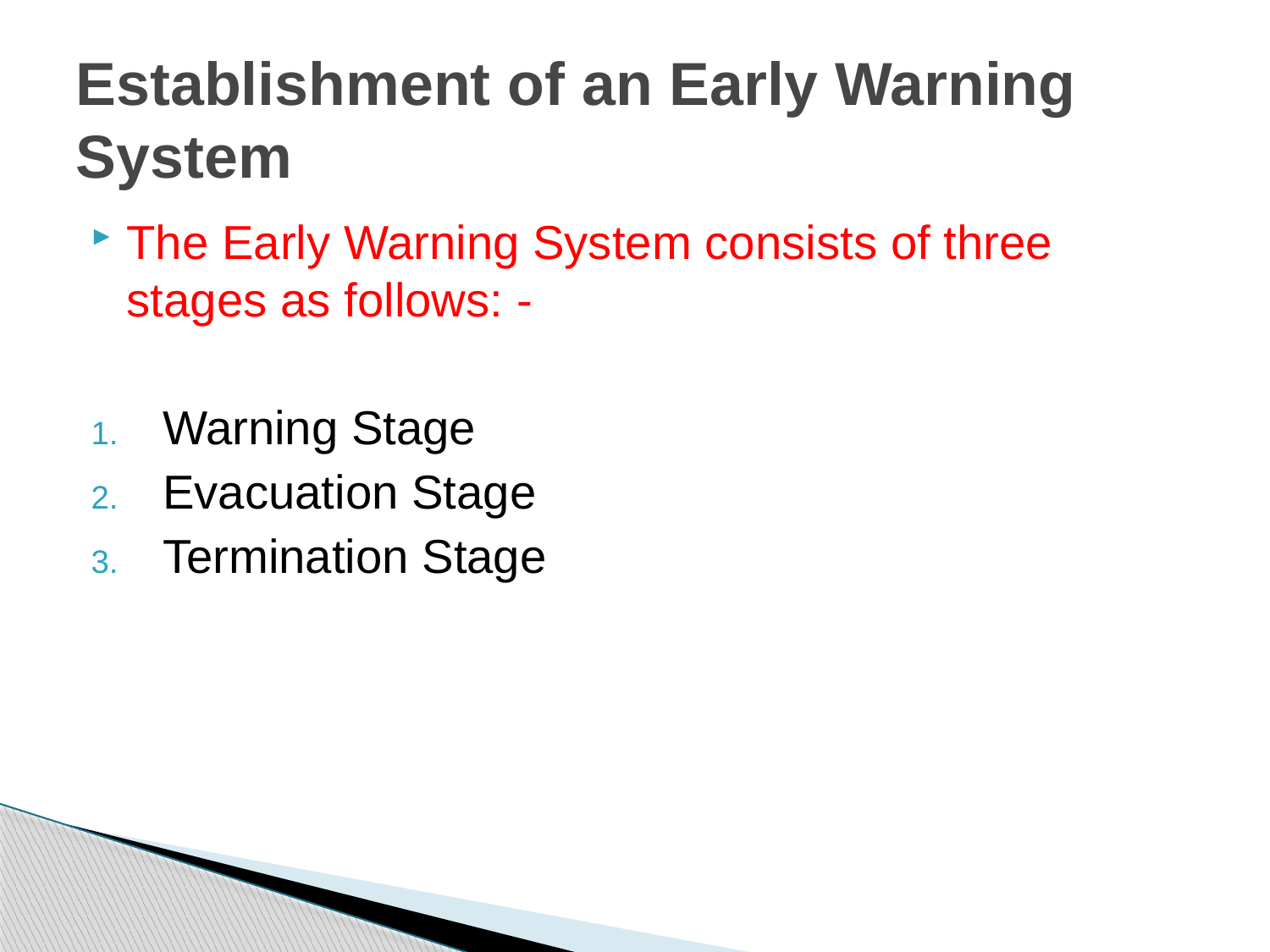

# Establishment of an Early Warning System
The Early Warning System consists of three stages as follows: -

Warning Stage
Evacuation Stage
Termination Stage